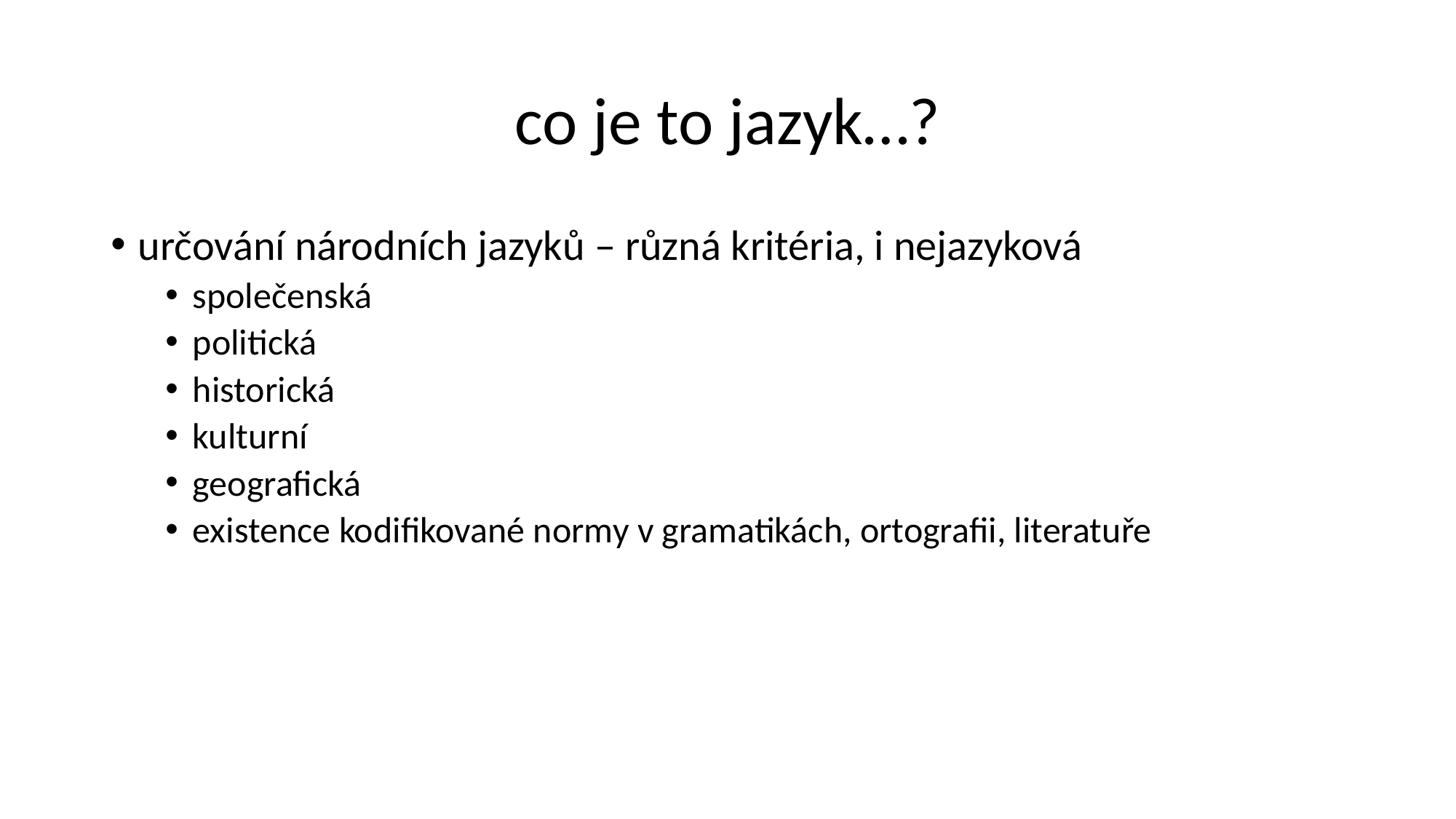

# co je to jazyk…?
určování národních jazyků – různá kritéria, i nejazyková
společenská
politická
historická
kulturní
geografická
existence kodifikované normy v gramatikách, ortografii, literatuře